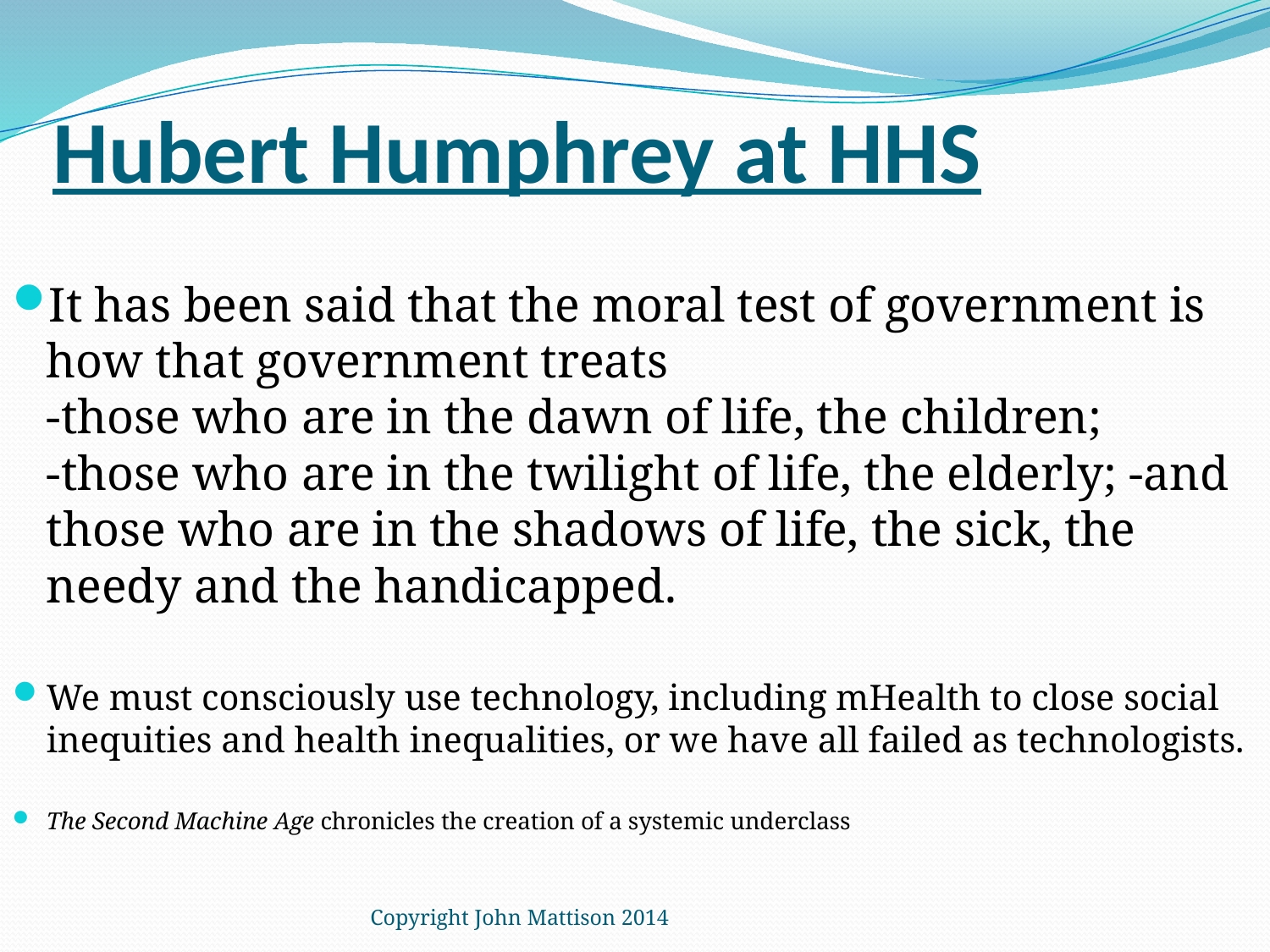

# Hubert Humphrey at HHS
It has been said that the moral test of government is how that government treats
-those who are in the dawn of life, the children;
-those who are in the twilight of life, the elderly; -and those who are in the shadows of life, the sick, the needy and the handicapped.
We must consciously use technology, including mHealth to close social inequities and health inequalities, or we have all failed as technologists.
The Second Machine Age chronicles the creation of a systemic underclass

Copyright John Mattison 2014